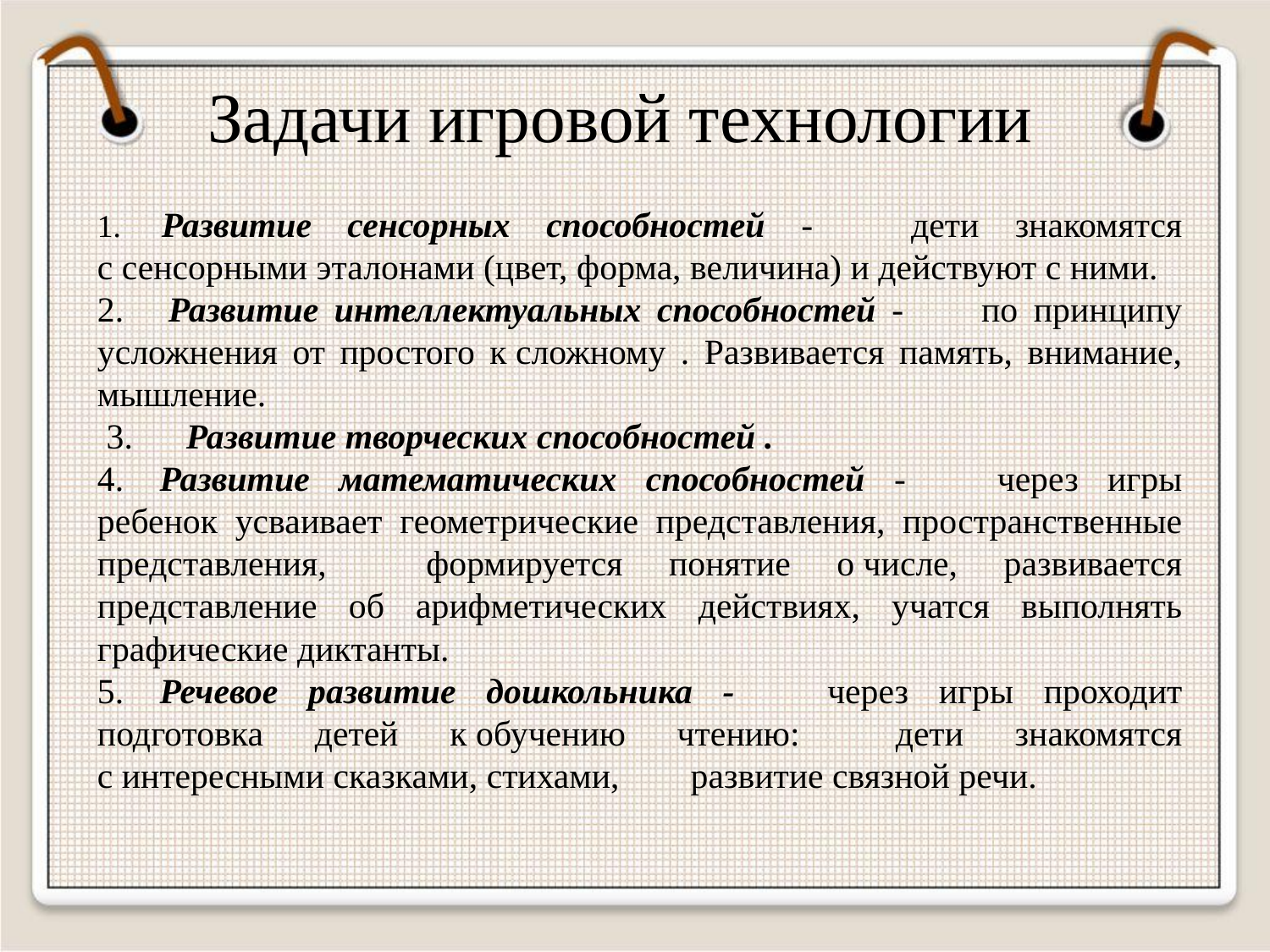

Задачи игровой технологии
1.     Развитие сенсорных способностей -        дети знакомятся с сенсорными эталонами (цвет, форма, величина) и действуют с ними.
2.     Развитие интеллектуальных способностей -        по принципу усложнения от простого к сложному . Развивается память, внимание, мышление.
 3.      Развитие творческих способностей .
4.    Развитие математических способностей -        через игры ребенок усваивает геометрические представления, пространственные представления,       формируется понятие о числе, развивается представление об арифметических действиях, учатся выполнять графические диктанты.
5.    Речевое развитие дошкольника -        через игры проходит подготовка детей к обучению чтению:      дети знакомятся с интересными сказками, стихами,        развитие связной речи.